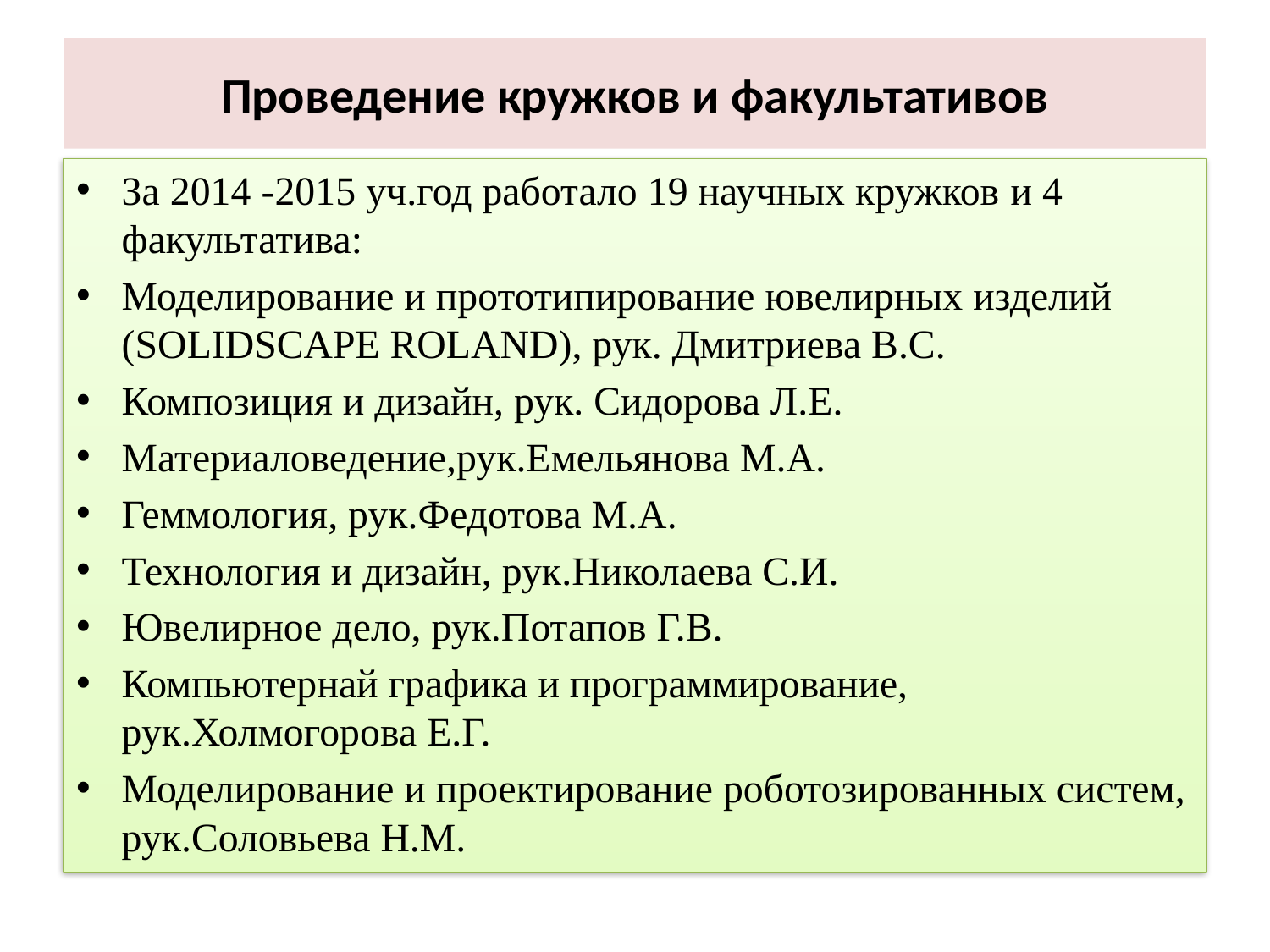

# Проведение кружков и факультативов
За 2014 -2015 уч.год работало 19 научных кружков и 4 факультатива:
Моделирование и прототипирование ювелирных изделий (SOLIDSCAPE ROLAND), рук. Дмитриева В.С.
Композиция и дизайн, рук. Сидорова Л.Е.
Материаловедение,рук.Емельянова М.А.
Геммология, рук.Федотова М.А.
Технология и дизайн, рук.Николаева С.И.
Ювелирное дело, рук.Потапов Г.В.
Компьютернай графика и программирование, рук.Холмогорова Е.Г.
Моделирование и проектирование роботозированных систем, рук.Соловьева Н.М.